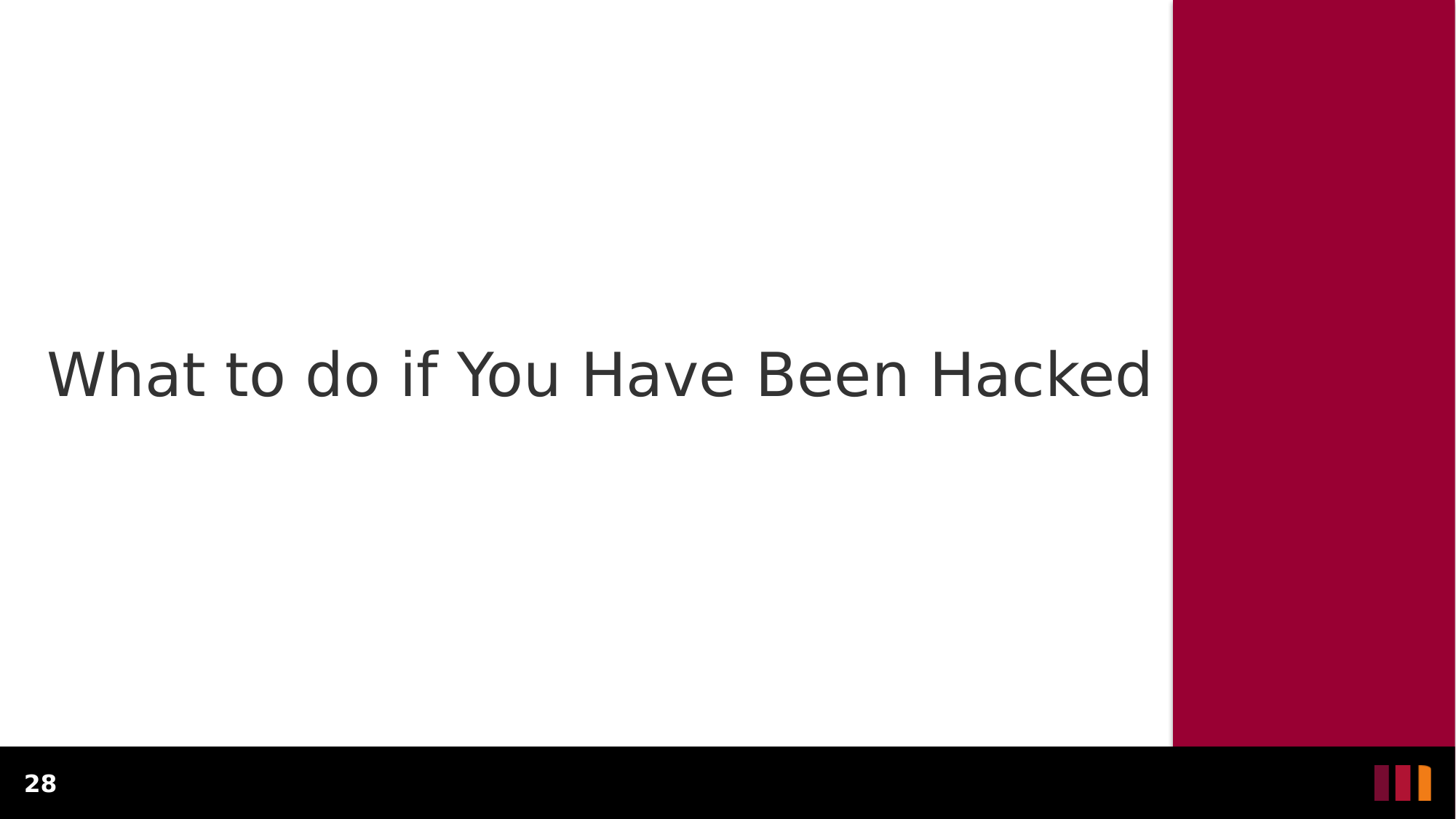

What to do if You Have Been Hacked
28